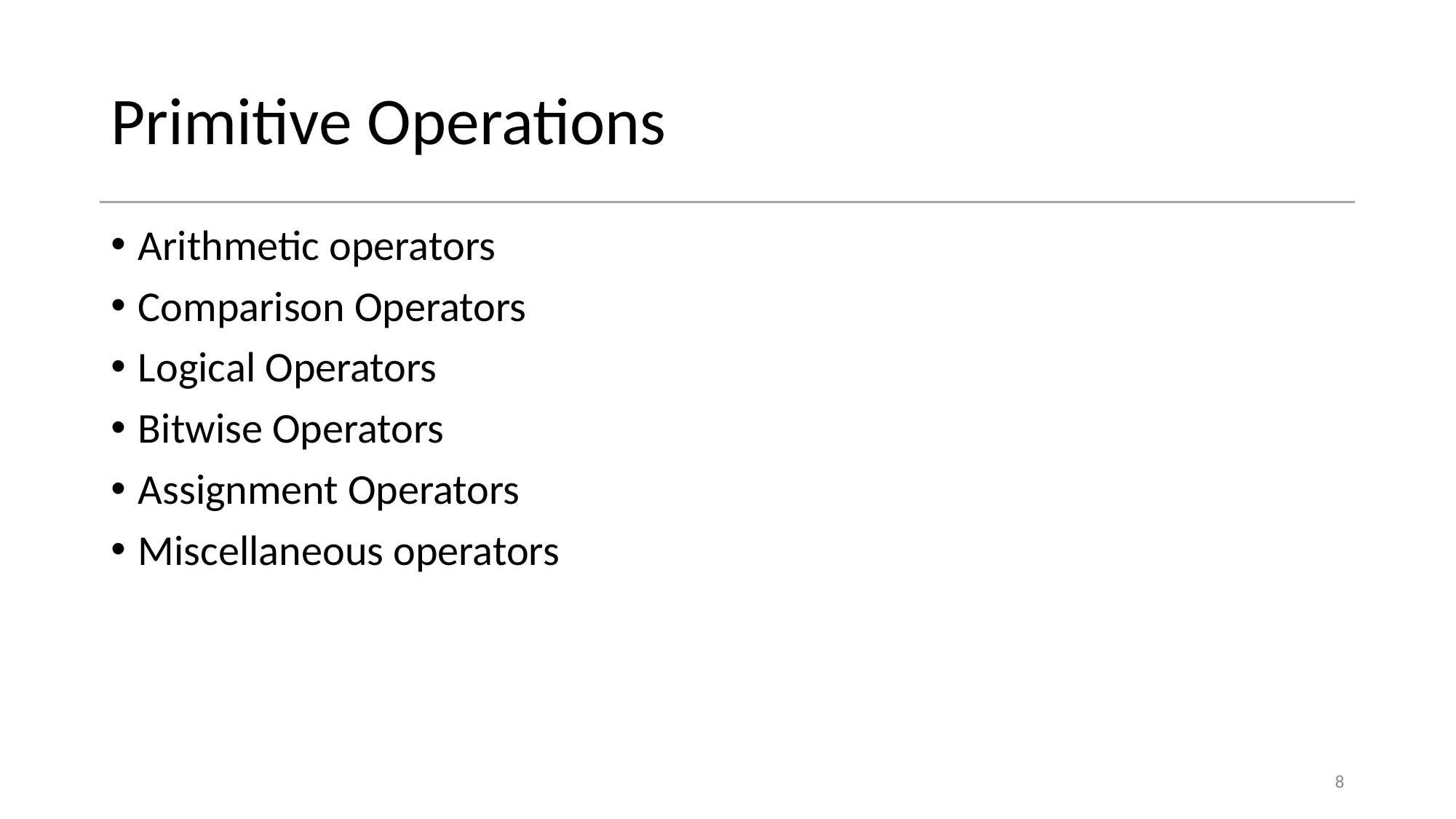

# Primitive Operations
Arithmetic operators
Comparison Operators
Logical Operators
Bitwise Operators
Assignment Operators
Miscellaneous operators
8